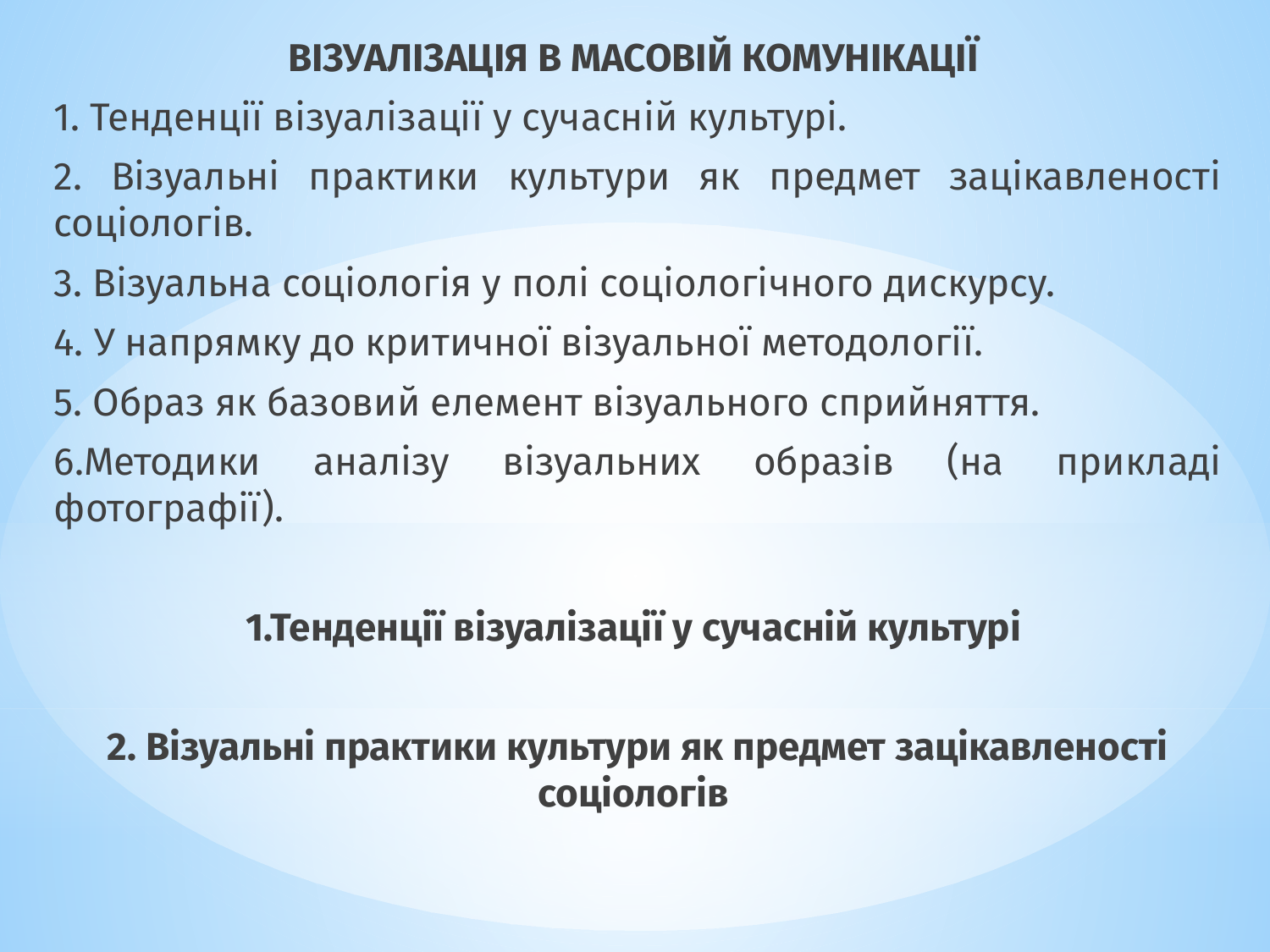

ВІЗУАЛІЗАЦІЯ В МАСОВІЙ КОМУНІКАЦІЇ
1. Тенденції візуалізації у сучасній культурі.
2. Візуальні практики культури як предмет зацікавленості соціологів.
3. Візуальна соціологія у полі соціологічного дискурсу.
4. У напрямку до критичної візуальної методології.
5. Образ як базовий елемент візуального сприйняття.
6.Методики аналізу візуальних образів (на прикладі фотографії).

1.Тенденції візуалізації у сучасній культурі

2. Візуальні практики культури як предмет зацікавленості соціологів